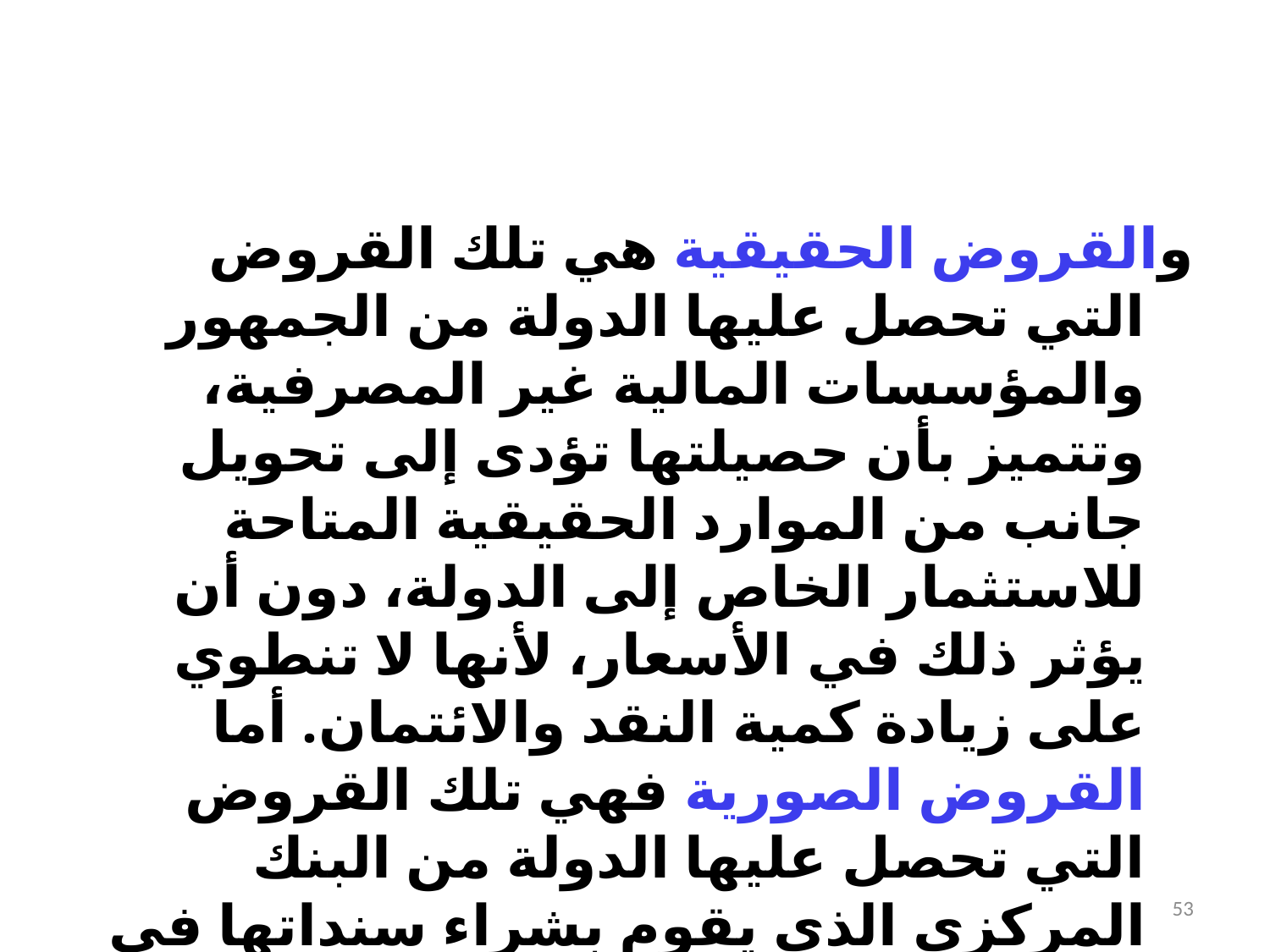

#
والقروض الحقيقية هي تلك القروض التي تحصل عليها الدولة من الجمهور والمؤسسات المالية غير المصرفية، وتتميز بأن حصيلتها تؤدى إلى تحويل جانب من الموارد الحقيقية المتاحة للاستثمار الخاص إلى الدولة، دون أن يؤثر ذلك في الأسعار، لأنها لا تنطوي على زيادة كمية النقد والائتمان. أما القروض الصورية فهي تلك القروض التي تحصل عليها الدولة من البنك المركزي الذي يقوم بشراء سنداتها في مقابل إصدار نقود جديدة بقيمتها، أو من البنوك التجارية التي تقوم عند شراء السندات الحكومية بالتوسع في خلق نقود الودائع، وكلا الحالتان لا تختلفان في جوهرهما عن الإصدار النقدي الجديد كونهما تؤديان إلى زيادة كمية النقد دون أن يقابل ذلك زيادة في الإنتاج.
53